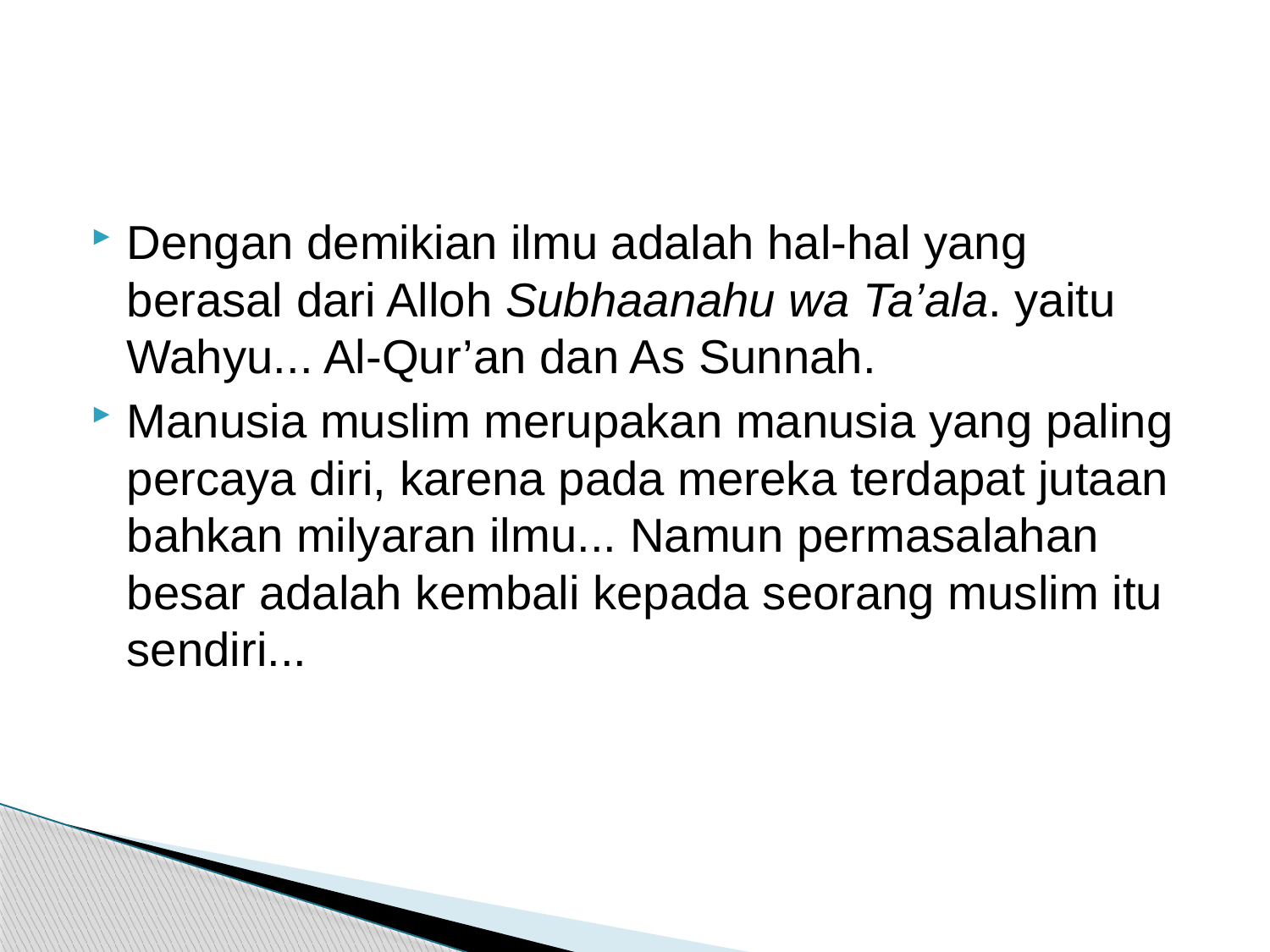

#
Dengan demikian ilmu adalah hal-hal yang berasal dari Alloh Subhaanahu wa Ta’ala. yaitu Wahyu... Al-Qur’an dan As Sunnah.
Manusia muslim merupakan manusia yang paling percaya diri, karena pada mereka terdapat jutaan bahkan milyaran ilmu... Namun permasalahan besar adalah kembali kepada seorang muslim itu sendiri...